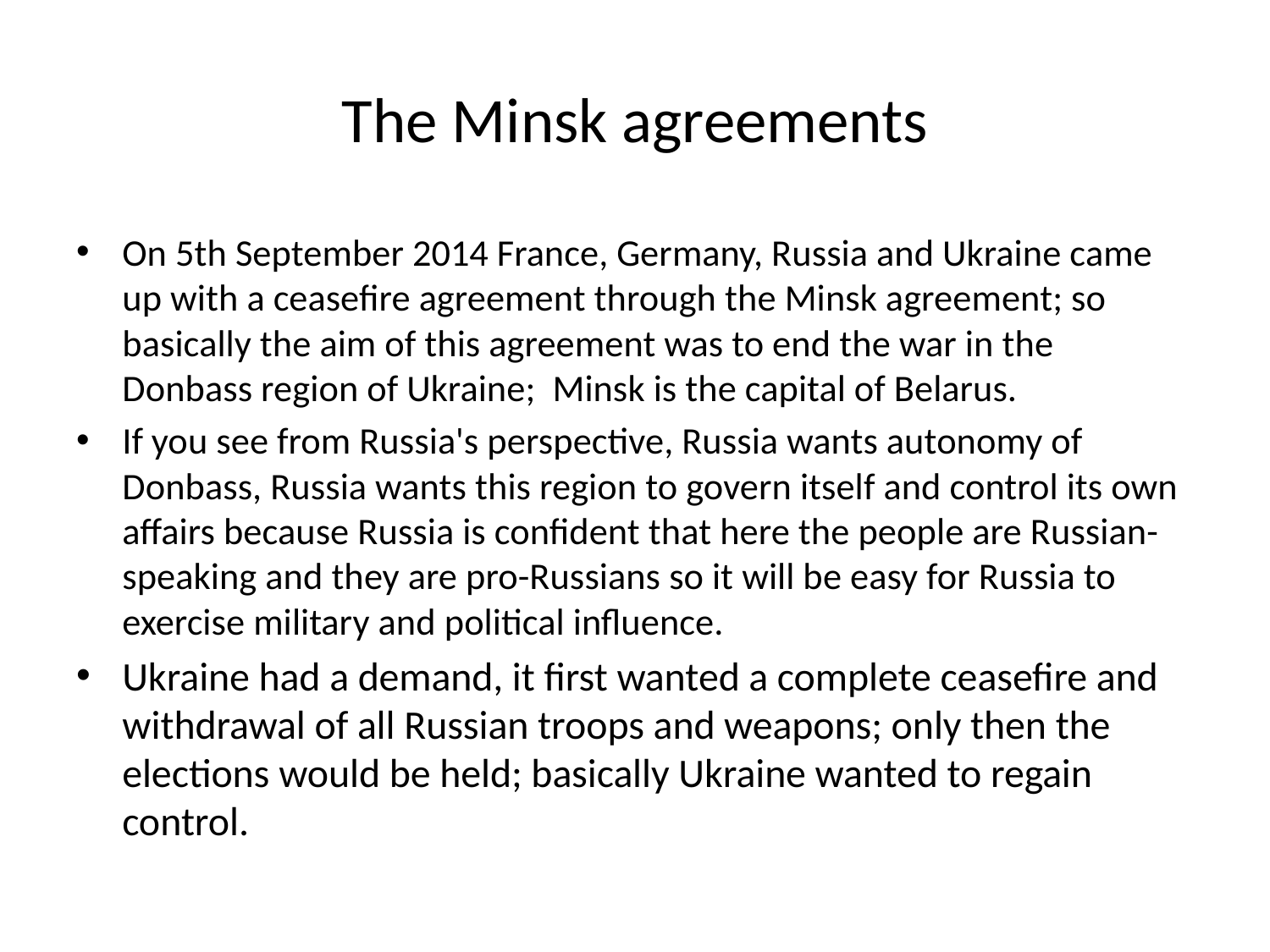

# The Minsk agreements
On 5th September 2014 France, Germany, Russia and Ukraine came up with a ceasefire agreement through the Minsk agreement; so basically the aim of this agreement was to end the war in the Donbass region of Ukraine;  Minsk is the capital of Belarus.
If you see from Russia's perspective, Russia wants autonomy of Donbass, Russia wants this region to govern itself and control its own affairs because Russia is confident that here the people are Russian-speaking and they are pro-Russians so it will be easy for Russia to exercise military and political influence.
Ukraine had a demand, it first wanted a complete ceasefire and withdrawal of all Russian troops and weapons; only then the elections would be held; basically Ukraine wanted to regain control.